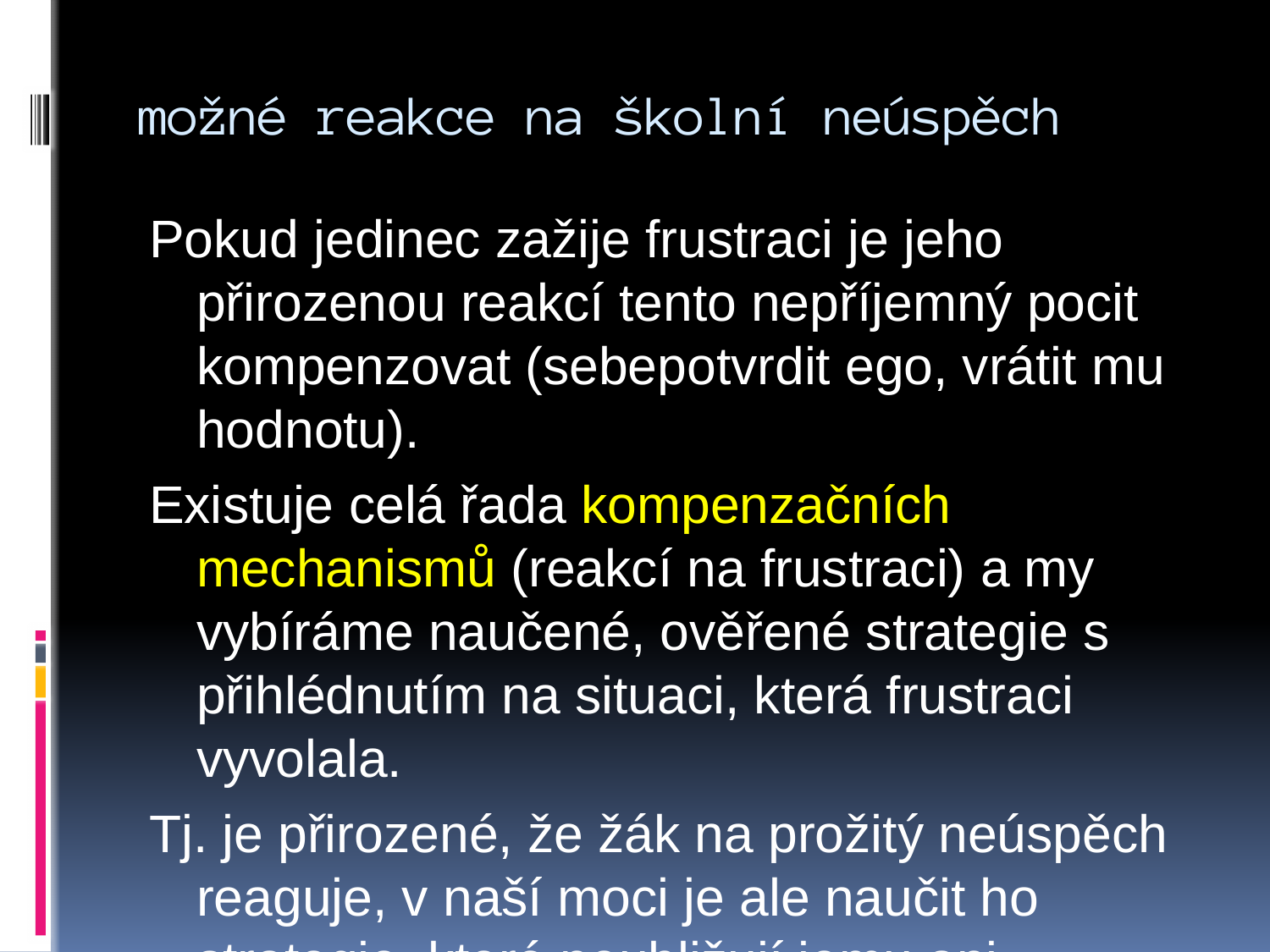

# možné reakce na školní neúspěch
Pokud jedinec zažije frustraci je jeho přirozenou reakcí tento nepříjemný pocit kompenzovat (sebepotvrdit ego, vrátit mu hodnotu).
Existuje celá řada kompenzačních mechanismů (reakcí na frustraci) a my vybíráme naučené, ověřené strategie s přihlédnutím na situaci, která frustraci vyvolala.
Tj. je přirozené, že žák na prožitý neúspěch reaguje, v naší moci je ale naučit ho strategie, které neubližují jemu ani ostatním.